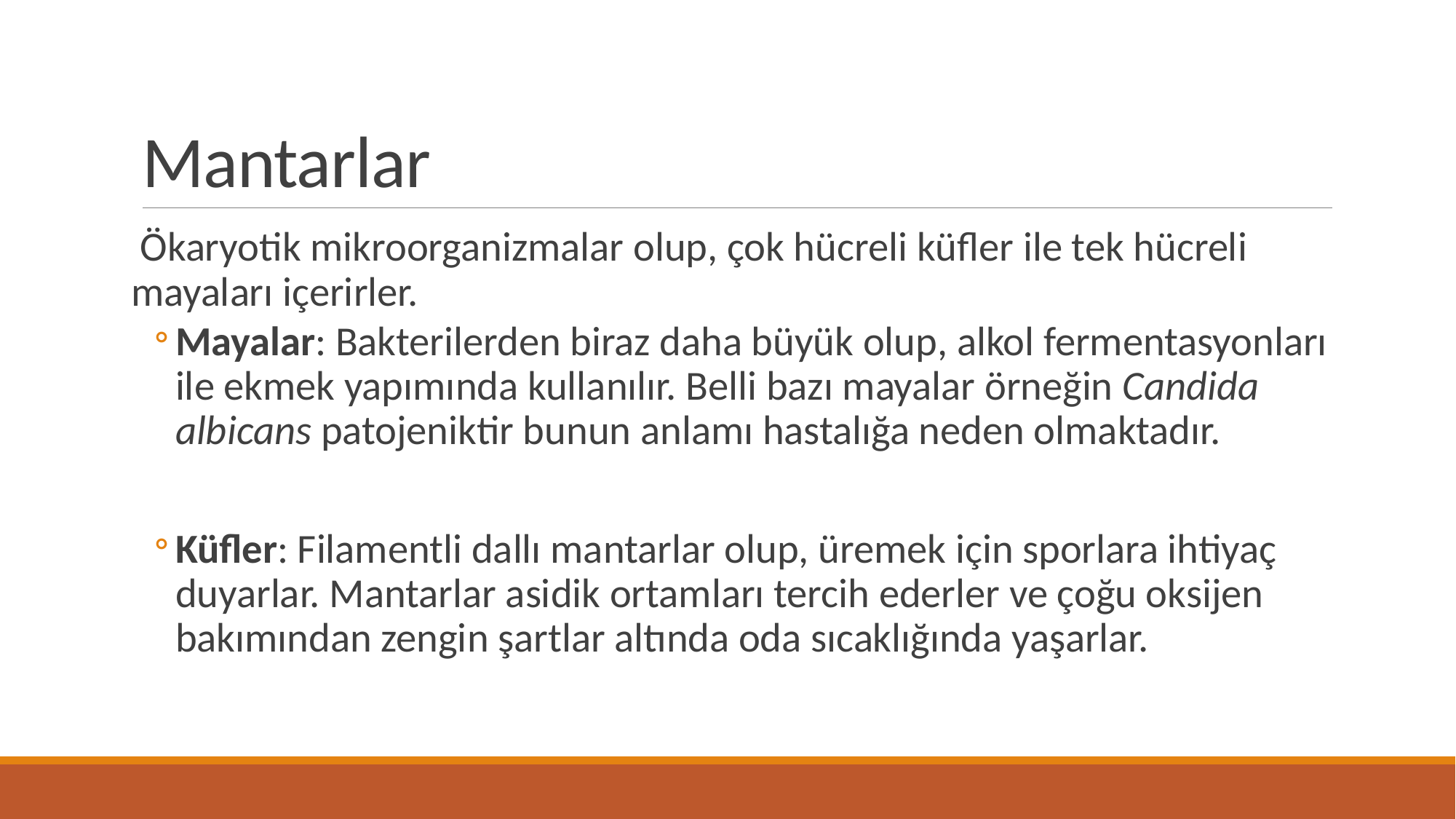

# Mantarlar
 Ökaryotik mikroorganizmalar olup, çok hücreli küfler ile tek hücreli mayaları içerirler.
Mayalar: Bakterilerden biraz daha büyük olup, alkol fermentasyonları ile ekmek yapımında kullanılır. Belli bazı mayalar örneğin Candida albicans patojeniktir bunun anlamı hastalığa neden olmaktadır.

Küfler: Filamentli dallı mantarlar olup, üremek için sporlara ihtiyaç duyarlar. Mantarlar asidik ortamları tercih ederler ve çoğu oksijen bakımından zengin şartlar altında oda sıcaklığında yaşarlar.